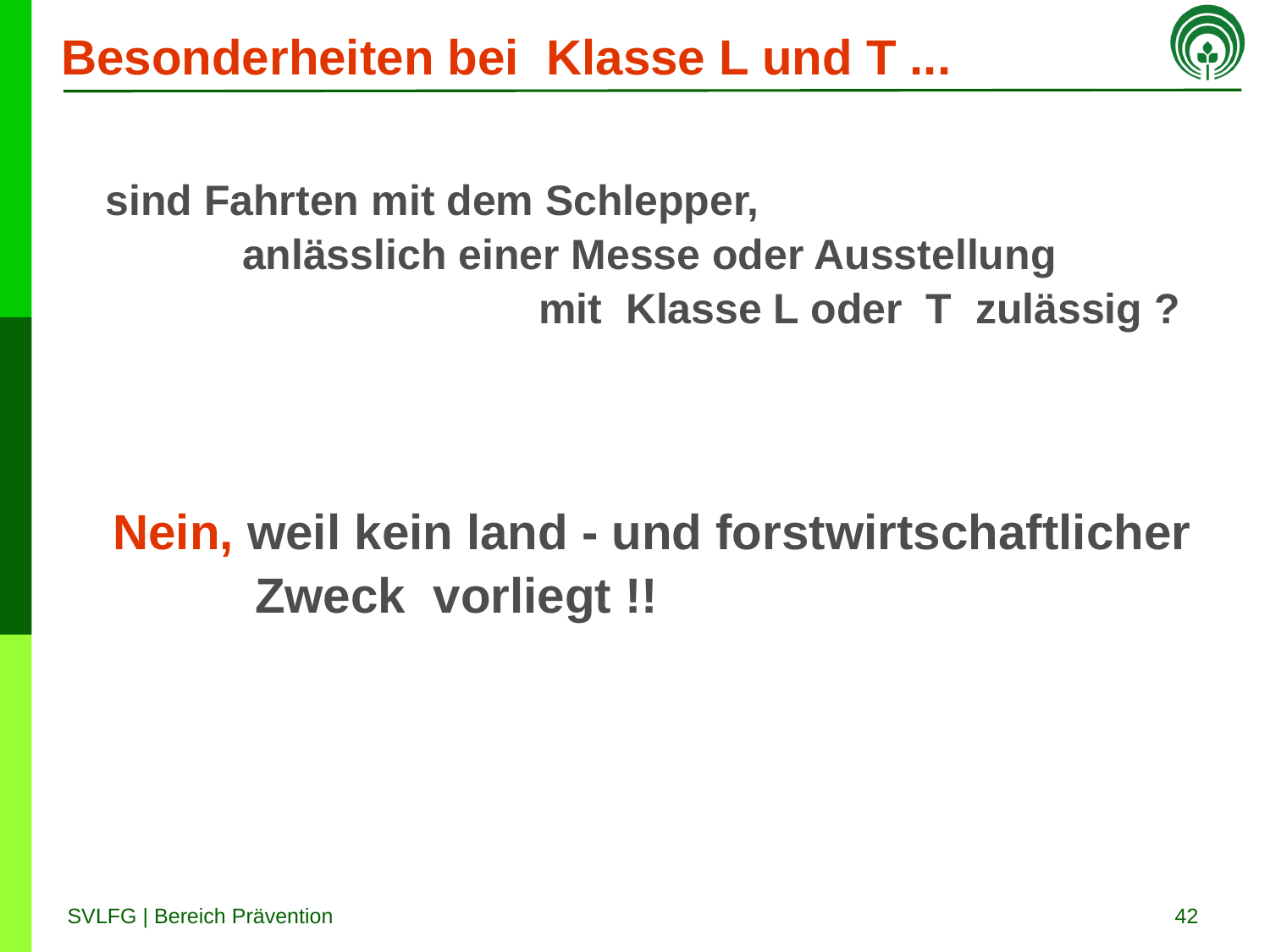

# Besonderheiten bei  Klasse L und T ...

   sind Fahrten mit dem Schlepper,
              anlässlich einer Messe oder Ausstellung
                                       mit  Klasse L oder  T  zulässig ?

   Nein, weil kein land - und forstwirtschaftlicher
             Zweck  vorliegt !!

42